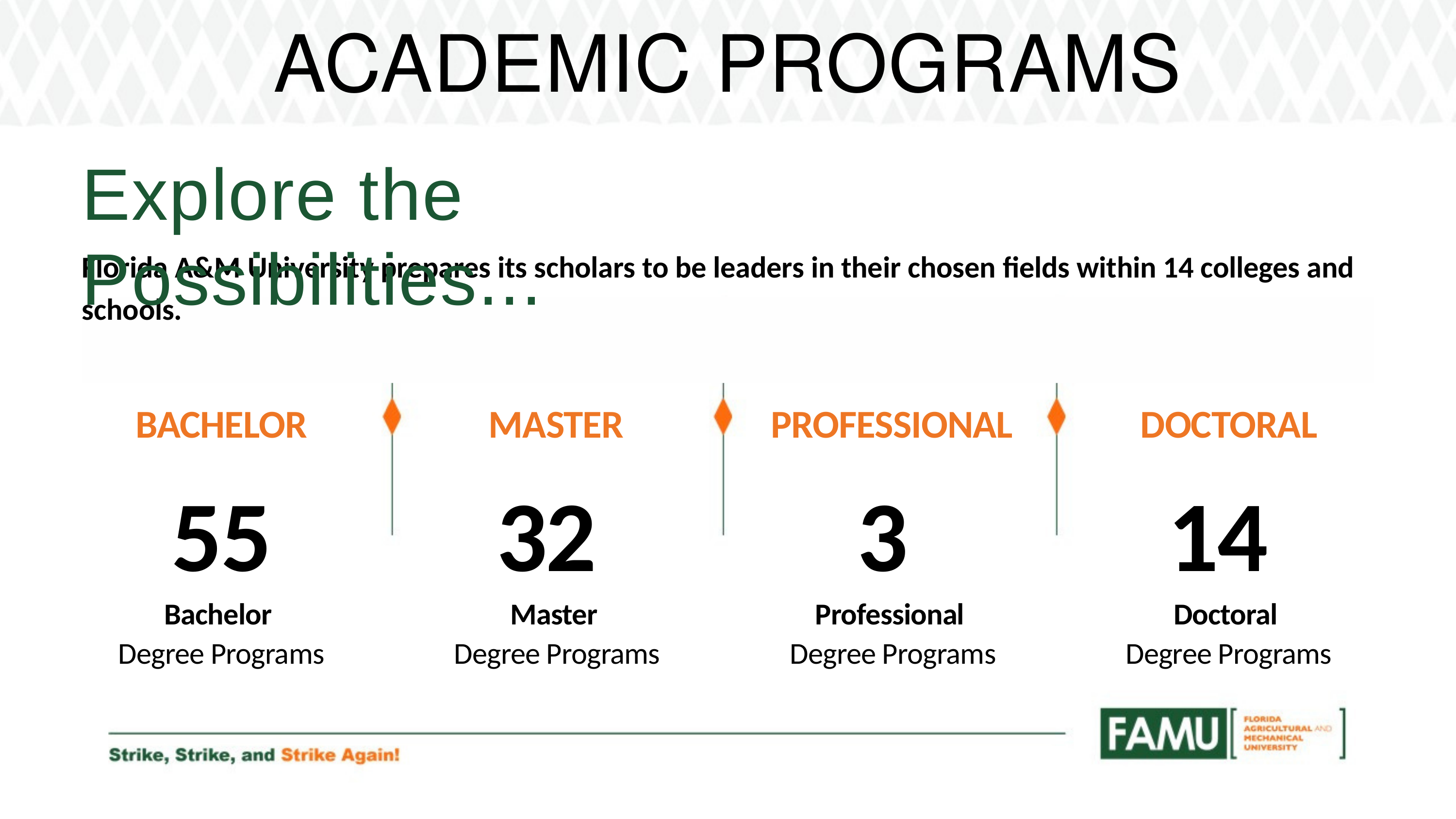

ACADEMIC PROGRAMS
Explore the Possibilities...
Florida A&M University prepares its scholars to be leaders in their chosen fields within 14 colleges and schools.

BACHELOR
MASTER
PROFESSIONAL
DOCTORAL
55
Bachelor
Degree Programs
32
Master
Degree Programs
3
Professional
Degree Programs
14
Doctoral
Degree Programs